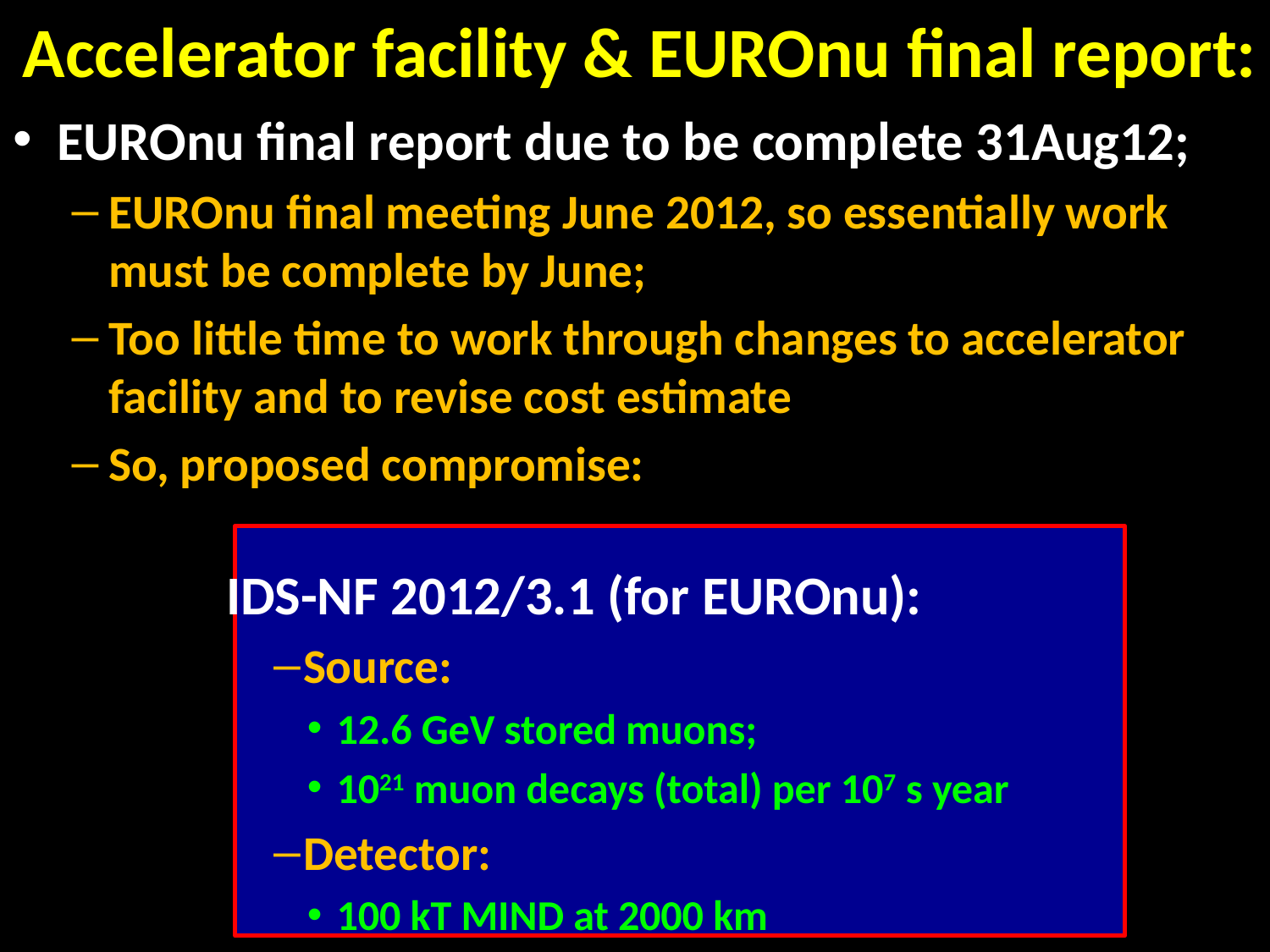

# Accelerator facility & EUROnu final report:
EUROnu final report due to be complete 31Aug12;
EUROnu final meeting June 2012, so essentially work must be complete by June;
Too little time to work through changes to accelerator facility and to revise cost estimate
So, proposed compromise:

IDS-NF 2012/3.1 (for EUROnu):
Source:
12.6 GeV stored muons;
1021 muon decays (total) per 107 s year
Detector:
100 kT MIND at 2000 km